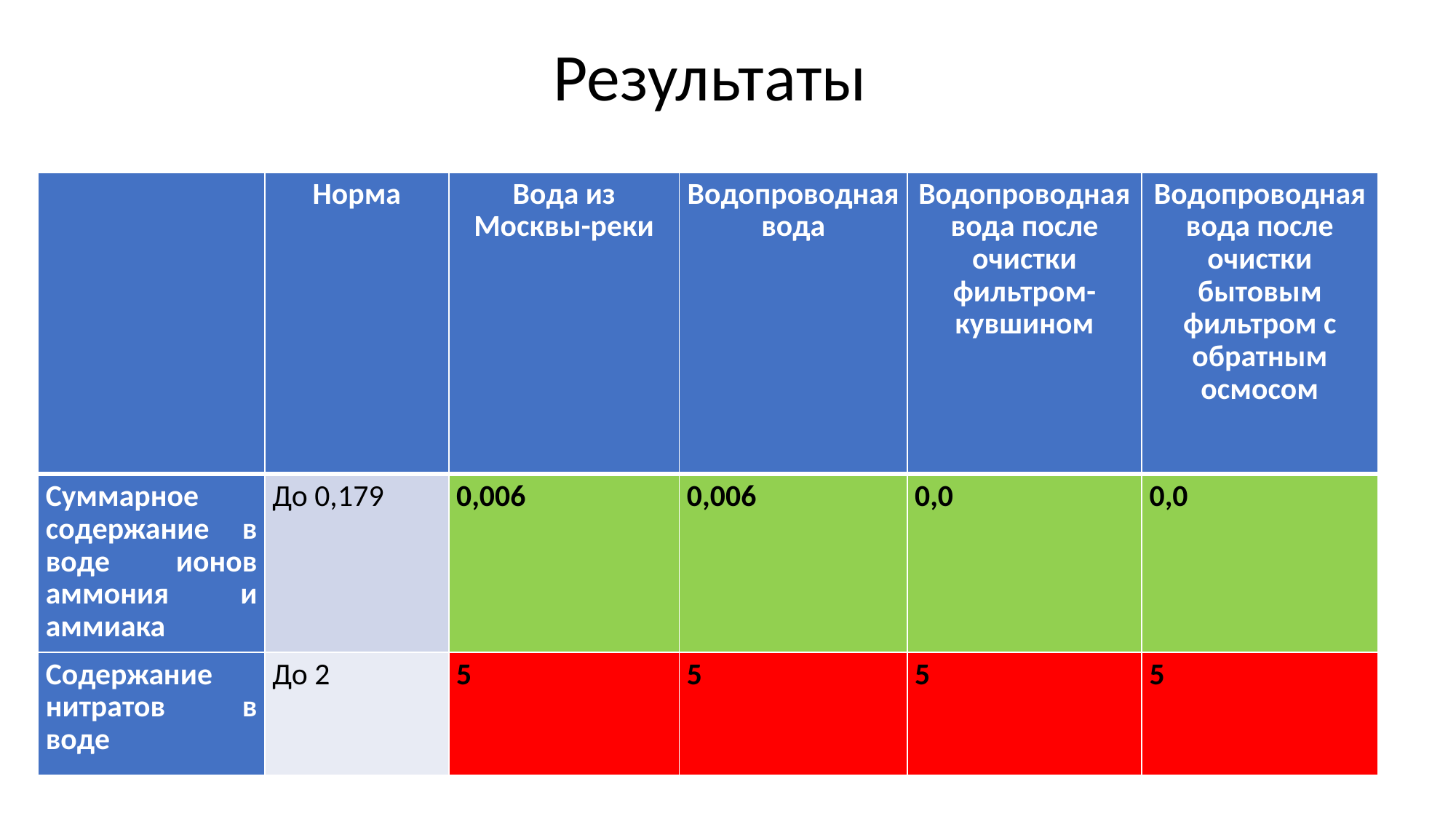

# Результаты
|  | Норма | Вода из Москвы-реки | Водопроводная вода | Водопроводная вода после очистки фильтром-кувшином | Водопроводная вода после очистки бытовым фильтром с обратным осмосом |
| --- | --- | --- | --- | --- | --- |
| Суммарное содержание в воде ионов аммония и аммиака | До 0,179 | 0,006 | 0,006 | 0,0 | 0,0 |
| Содержание нитратов в воде | До 2 | 5 | 5 | 5 | 5 |